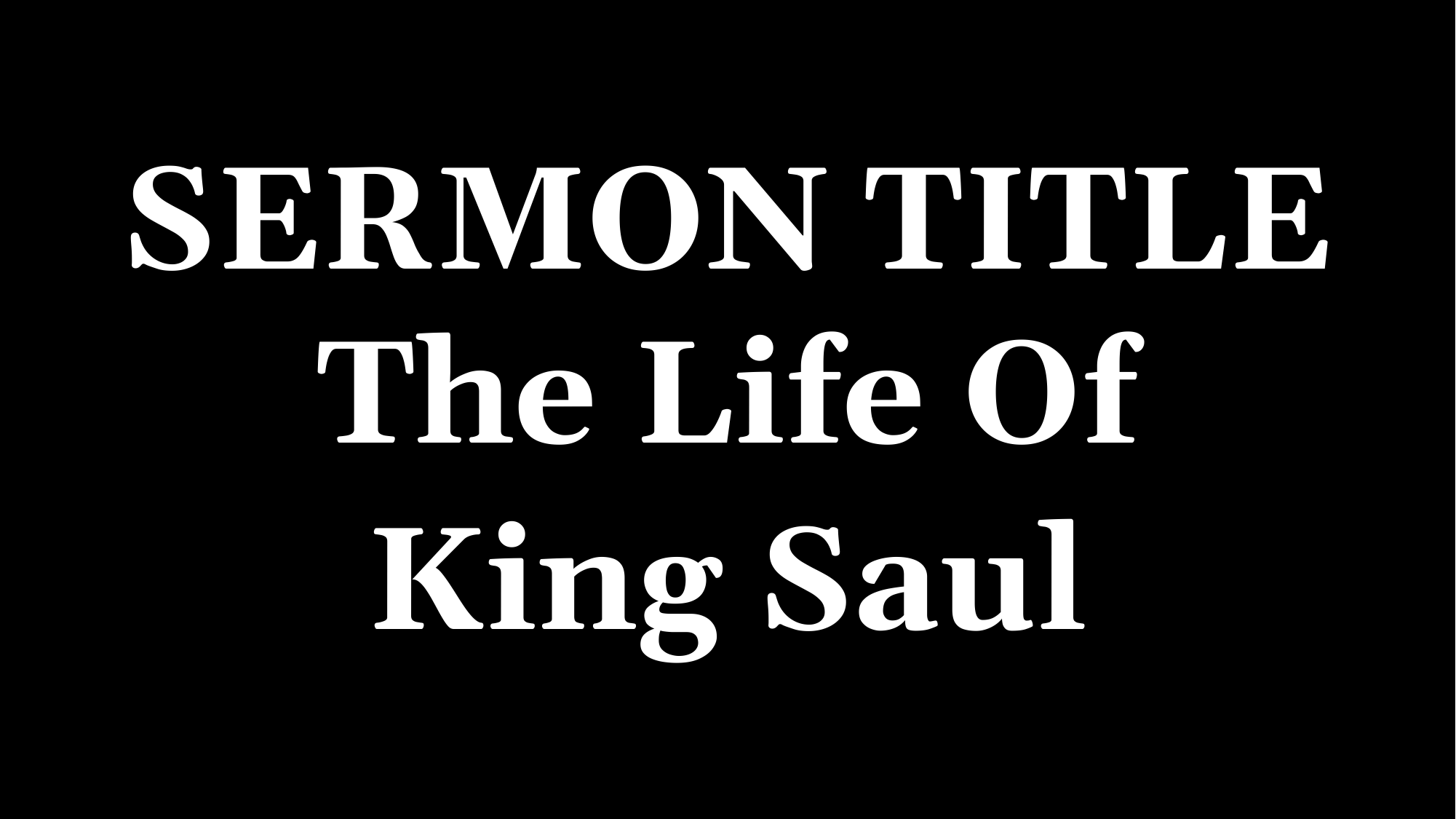

SERMON TITLE
The Life Of
King Saul